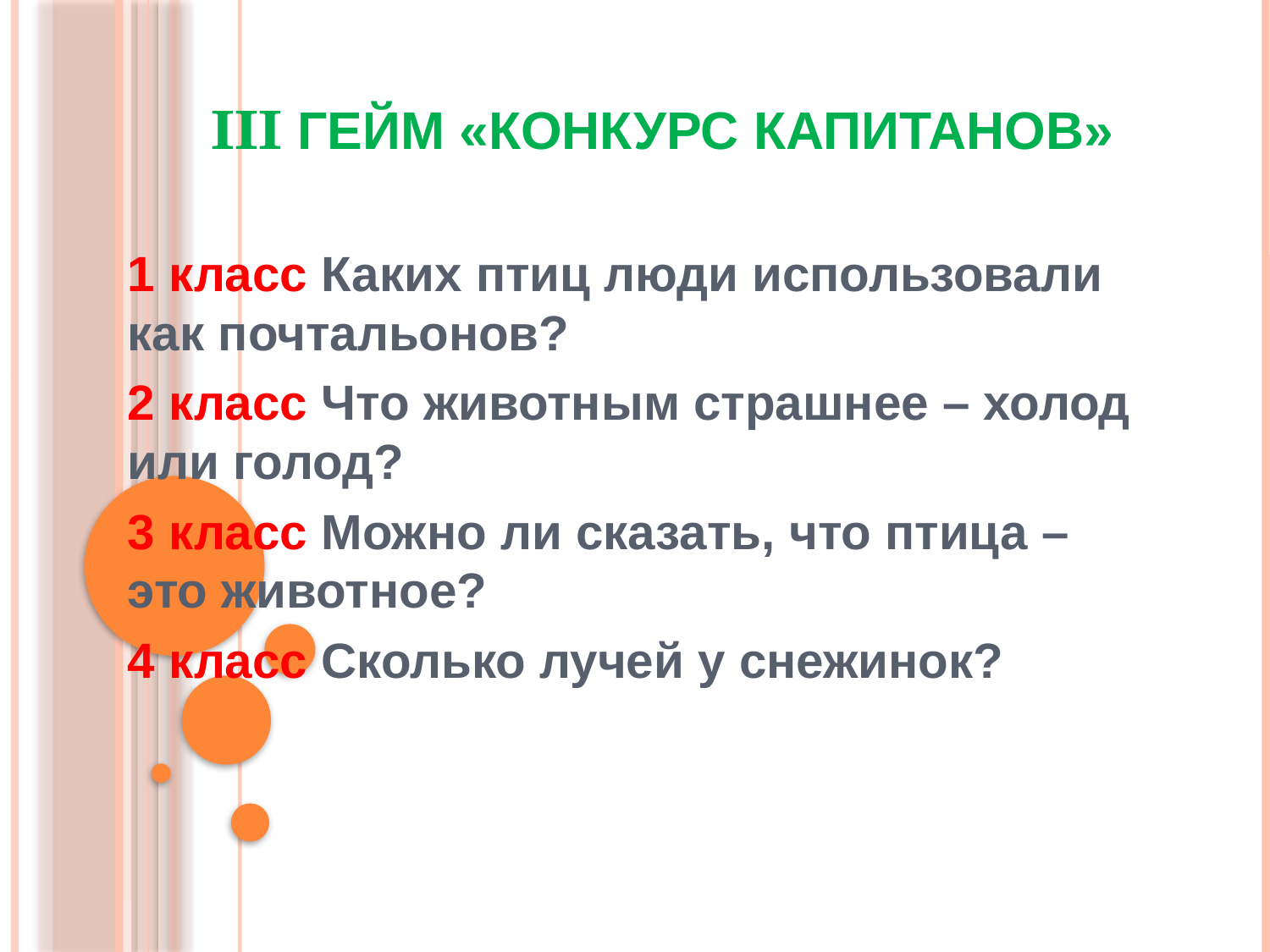

# III ГЕЙМ «КОНКУРС КАПИТАНОВ»
1 класс Каких птиц люди использовали как почтальонов?
2 класс Что животным страшнее – холод или голод?
3 класс Можно ли сказать, что птица – это животное?
4 класс Сколько лучей у снежинок?